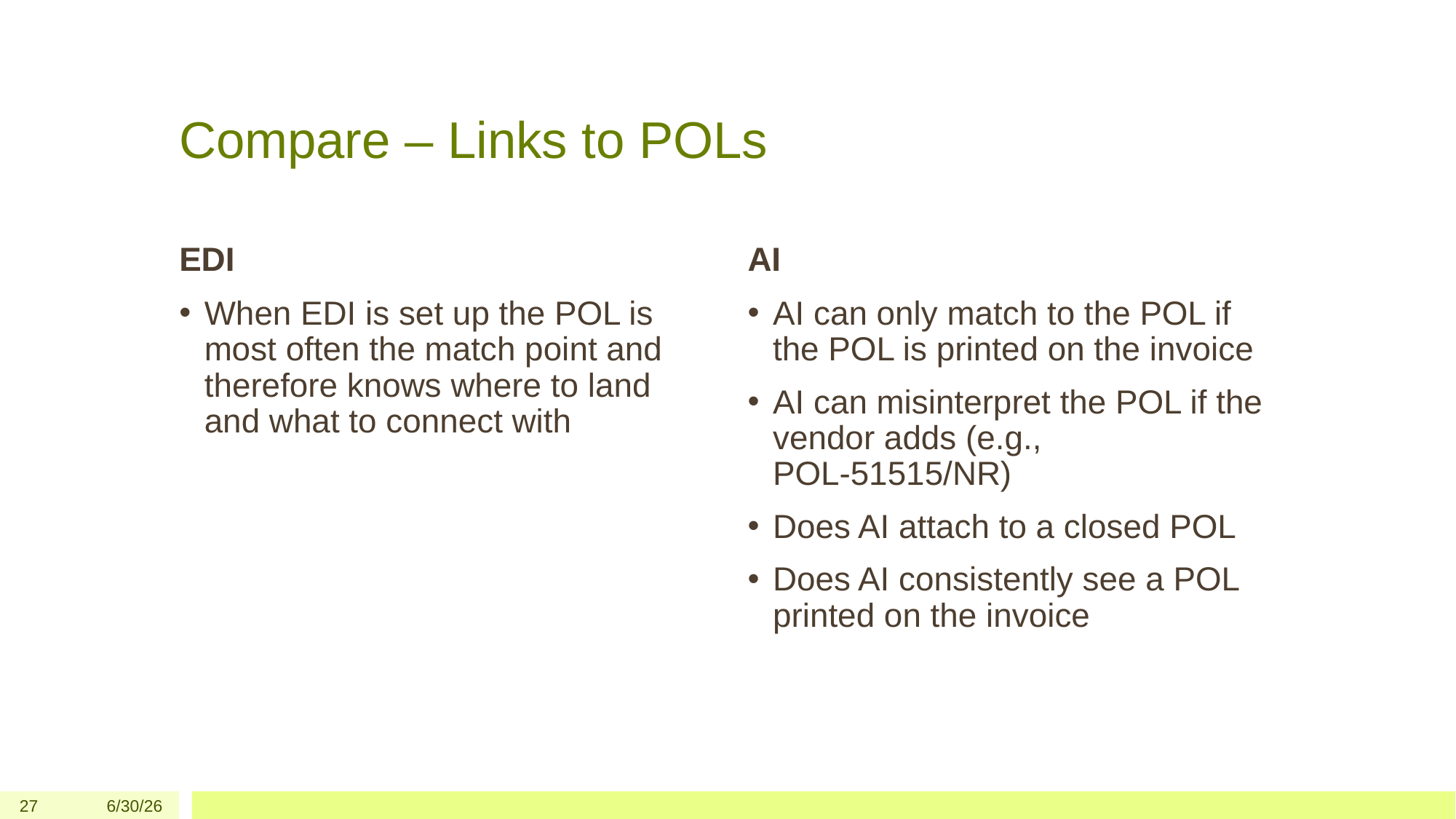

# Compare – Links to POLs
EDI
AI
When EDI is set up the POL is most often the match point and therefore knows where to land and what to connect with
AI can only match to the POL if the POL is printed on the invoice
AI can misinterpret the POL if the vendor adds (e.g., POL-51515/NR)
Does AI attach to a closed POL
Does AI consistently see a POL printed on the invoice
27
6/30/26